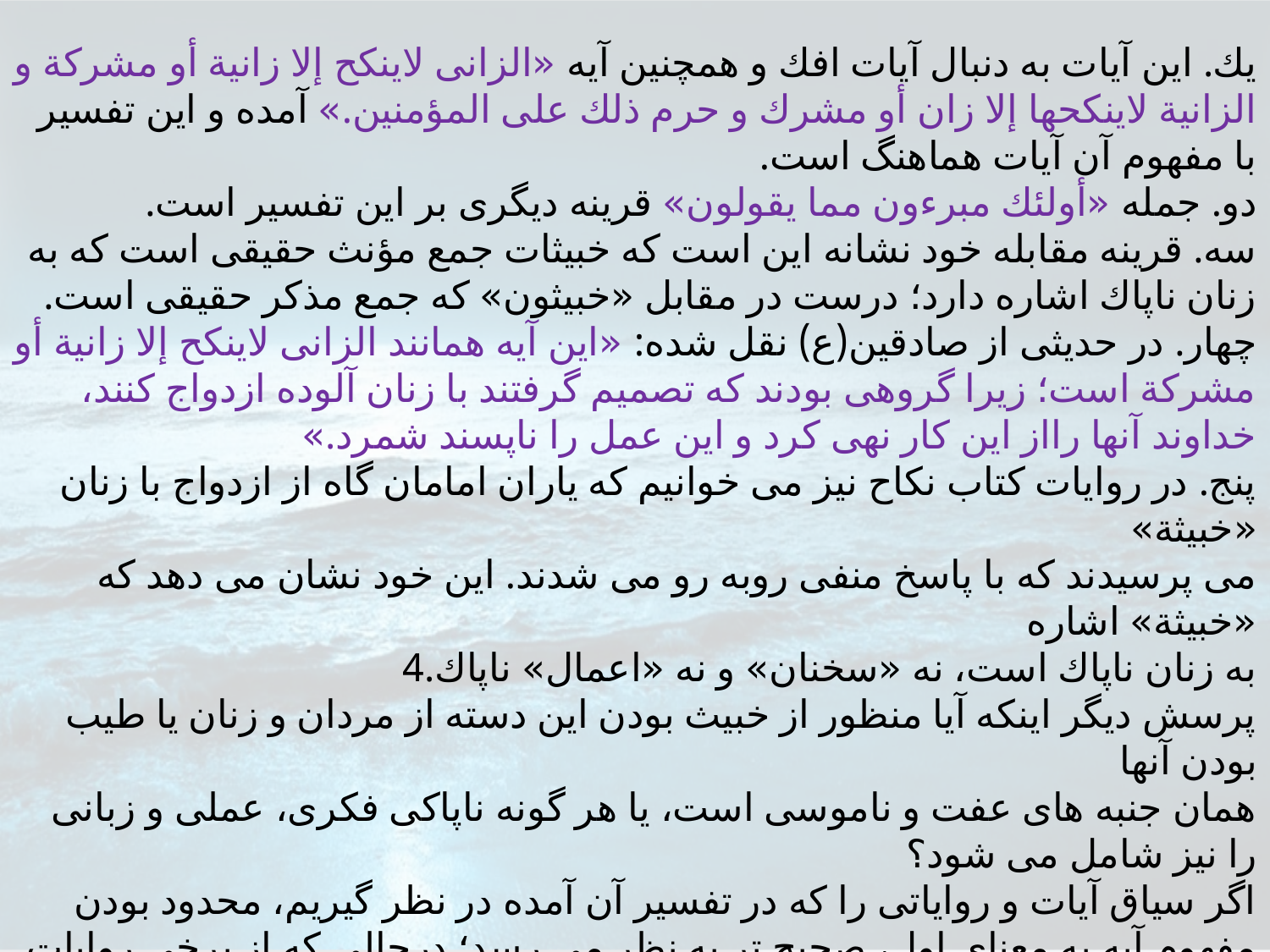

يك. اين آيات به دنبال آيات افك و همچنين آيه «الزانى لاينكح إلا زانية أو مشركة و الزانية لاينكحها إلا زان أو مشرك و حرم ذلك على المؤمنين.» آمده و اين تفسير با مفهوم آن آيات هماهنگ است.
دو. جمله «أولئك مبرءون مما يقولون» قرينه ديگرى بر اين تفسير است.
سه. قرينه مقابله خود نشانه اين است كه خبيثات جمع مؤنث حقيقى است كه به زنان ناپاك اشاره دارد؛ درست در مقابل «خبيثون» كه جمع مذكر حقيقى است.
چهار. در حديثى از صادقين(ع) نقل شده: «اين آيه همانند الزانى لاينكح إلا زانية أو مشركة است؛ زيرا گروهى بودند كه تصميم گرفتند با زنان آلوده ازدواج كنند، خداوند آنها رااز اين كار نهى كرد و اين عمل را ناپسند شمرد.»
پنج. در روايات كتاب نكاح نيز مى خوانيم كه ياران امامان گاه از ازدواج با زنان «خبيثة»
مى پرسيدند كه با پاسخ منفى روبه رو مى شدند. اين خود نشان مى دهد كه «خبيثة» اشاره
به زنان ناپاك است، نه «سخنان» و نه «اعمال» ناپاك.4
پرسش ديگر اينكه آيا منظور از خبيث بودن اين دسته از مردان و زنان يا طيب بودن آنها
همان جنبه هاى عفت و ناموسى است، يا هر گونه ناپاكى فكرى، عملى و زبانى را نيز شامل مى شود؟
اگر سياق آيات و رواياتى را كه در تفسير آن آمده در نظر گيريم، محدود بودن مفهوم آيه به معناى اول، صحيح تر به نظر مى رسد؛ درحالى كه از برخى روايات استفاده مى شود كه خبيث و طيب در اينجا معناى وسيعى دارد و مفهوم آن منحصر به آلودگى و پاكى جنسى نيست. روى اين نظر بعيد به نظر نمى رسد كه مفهوم نخستين آيه، همان معناى خاص باشد، ولى از نظر ملاك و فلسفه و علت قابل تعميم و گسترش است.